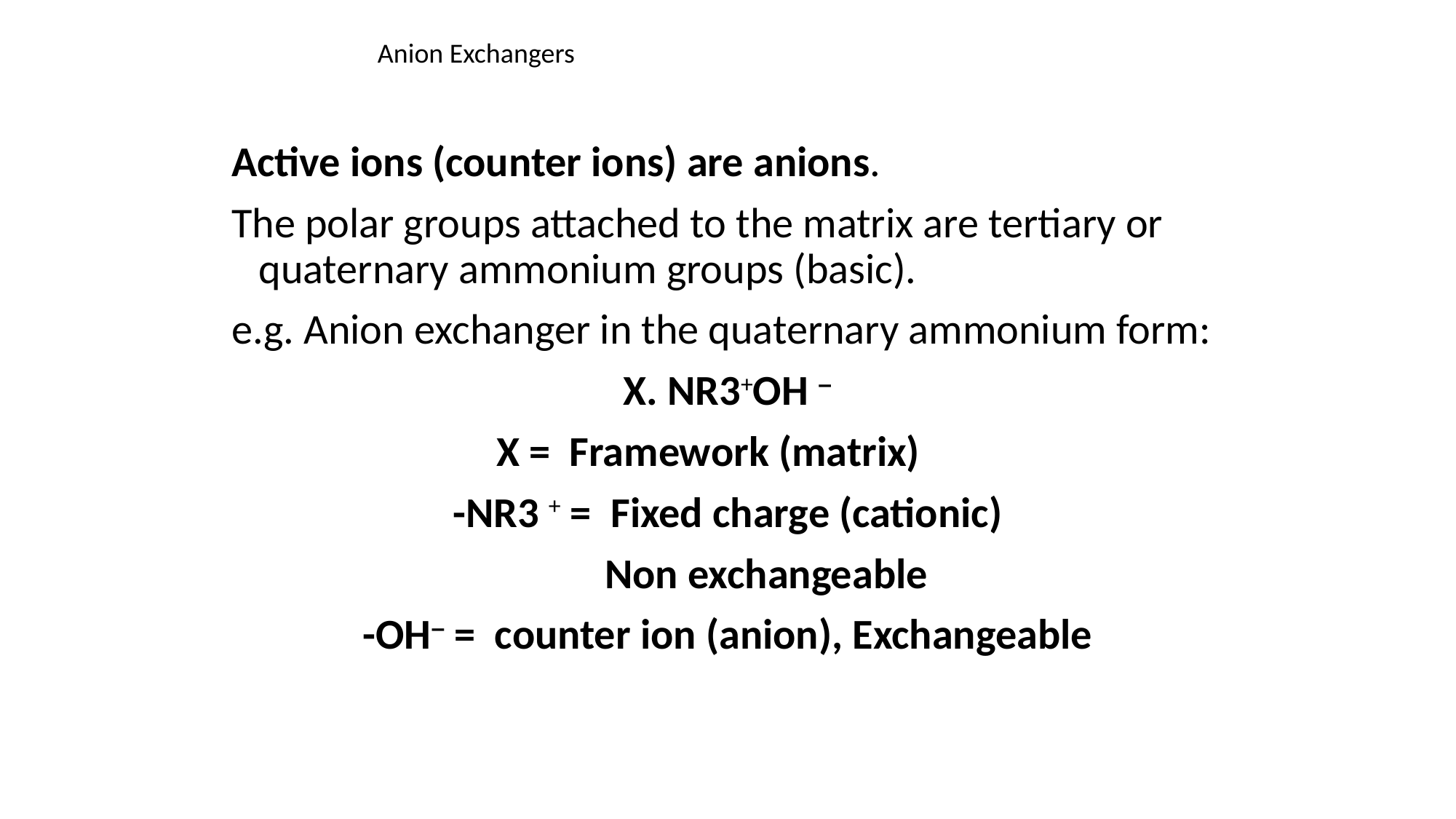

# Anion Exchangers
Active ions (counter ions) are anions.
The polar groups attached to the matrix are tertiary or quaternary ammonium groups (basic).
e.g. Anion exchanger in the quaternary ammonium form:
X. NR3+OH –
X =  Framework (matrix)
-NR3 + =  Fixed charge (cationic)
        Non exchangeable
-OH– =  counter ion (anion), Exchangeable